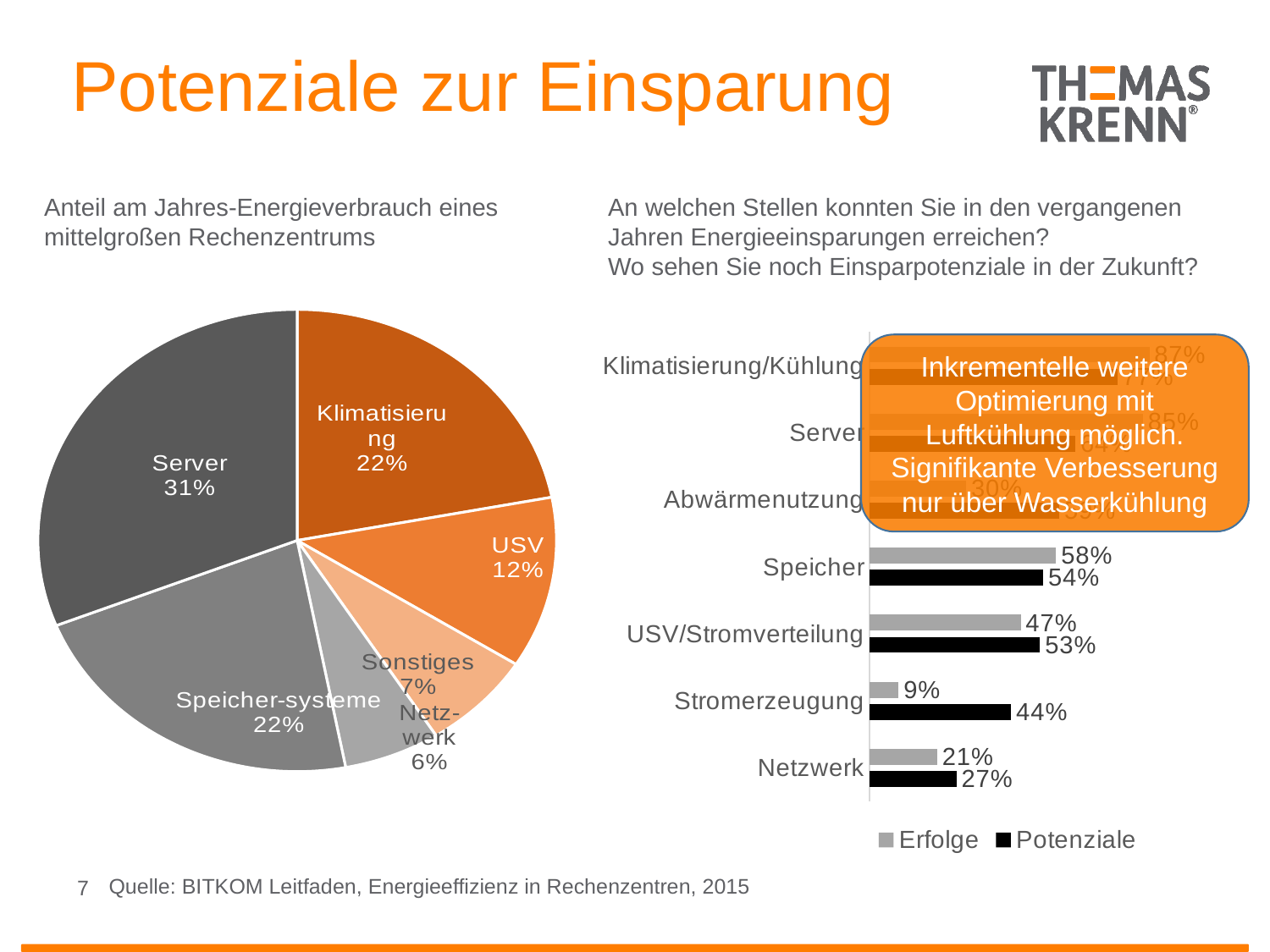

Potenziale zur Einsparung
Anteil am Jahres-Energieverbrauch eines mittelgroßen Rechenzentrums
An welchen Stellen konnten Sie in den vergangenen Jahren Energieeinsparungen erreichen?
Wo sehen Sie noch Einsparpotenziale in der Zukunft?

### Chart

| Category | Verkauf |
|---|---|
| Klimatisierung | 0.22 |
| USV | 0.12 |
| Sonstiges | 0.07 |
| Netzwerk | 0.06 |
| Speichersysteme | 0.22 |
| Server | 0.31 |

### Chart

| Category | Potenziale | Erfolge |
|---|---|---|
| Netzwerk | 0.27 | 0.21 |
| Stromerzeugung | 0.44 | 0.09 |
| USV/Stromverteilung | 0.53 | 0.47 |
| Speicher | 0.54 | 0.58 |
| Abwärmenutzung | 0.59 | 0.3 |
| Server | 0.64 | 0.85 |
| Klimatisierung/Kühlung | 0.77 | 0.87 |
Inkrementelle weitere Optimierung mit Luftkühlung möglich. Signifikante Verbesserung nur über Wasserkühlung
Quelle: BITKOM Leitfaden, Energieeffizienz in Rechenzentren, 2015